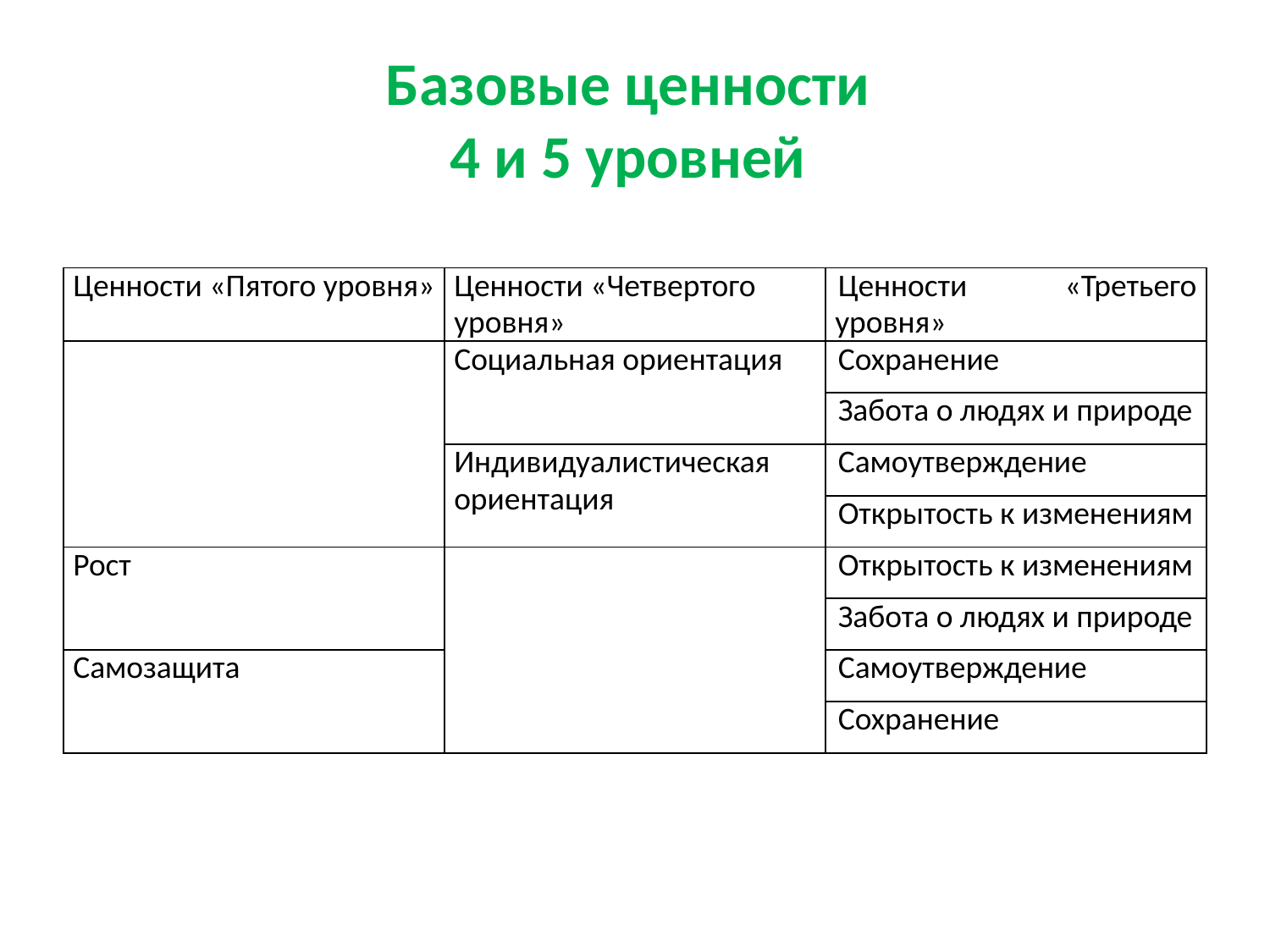

# Базовые ценности 4 и 5 уровней
| Ценности «Пятого уровня» | Ценности «Четвертого уровня» | Ценности «Третьего уровня» |
| --- | --- | --- |
|  | Социальная ориентация | Сохранение |
|  |  | Забота о людях и природе |
|  | Индивидуалистическая ориентация | Самоутверждение |
|  |  | Открытость к изменениям |
| Рост |  | Открытость к изменениям |
|  |  | Забота о людях и природе |
| Самозащита |  | Самоутверждение |
|  |  | Сохранение |